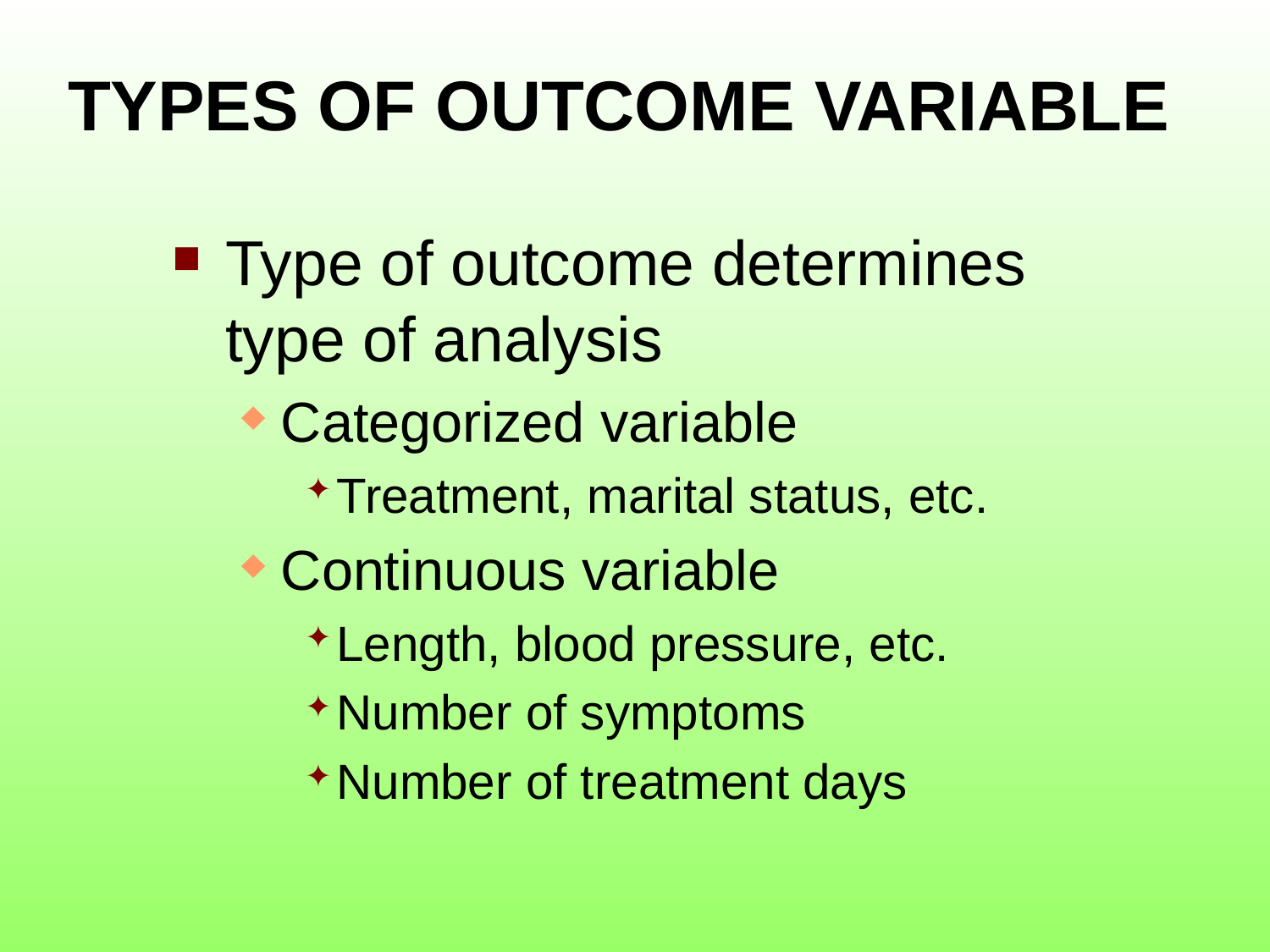

# TYPES OF OUTCOME VARIABLE
Type of outcome determines type of analysis
Categorized variable
Treatment, marital status, etc.
Continuous variable
Length, blood pressure, etc.
Number of symptoms
Number of treatment days